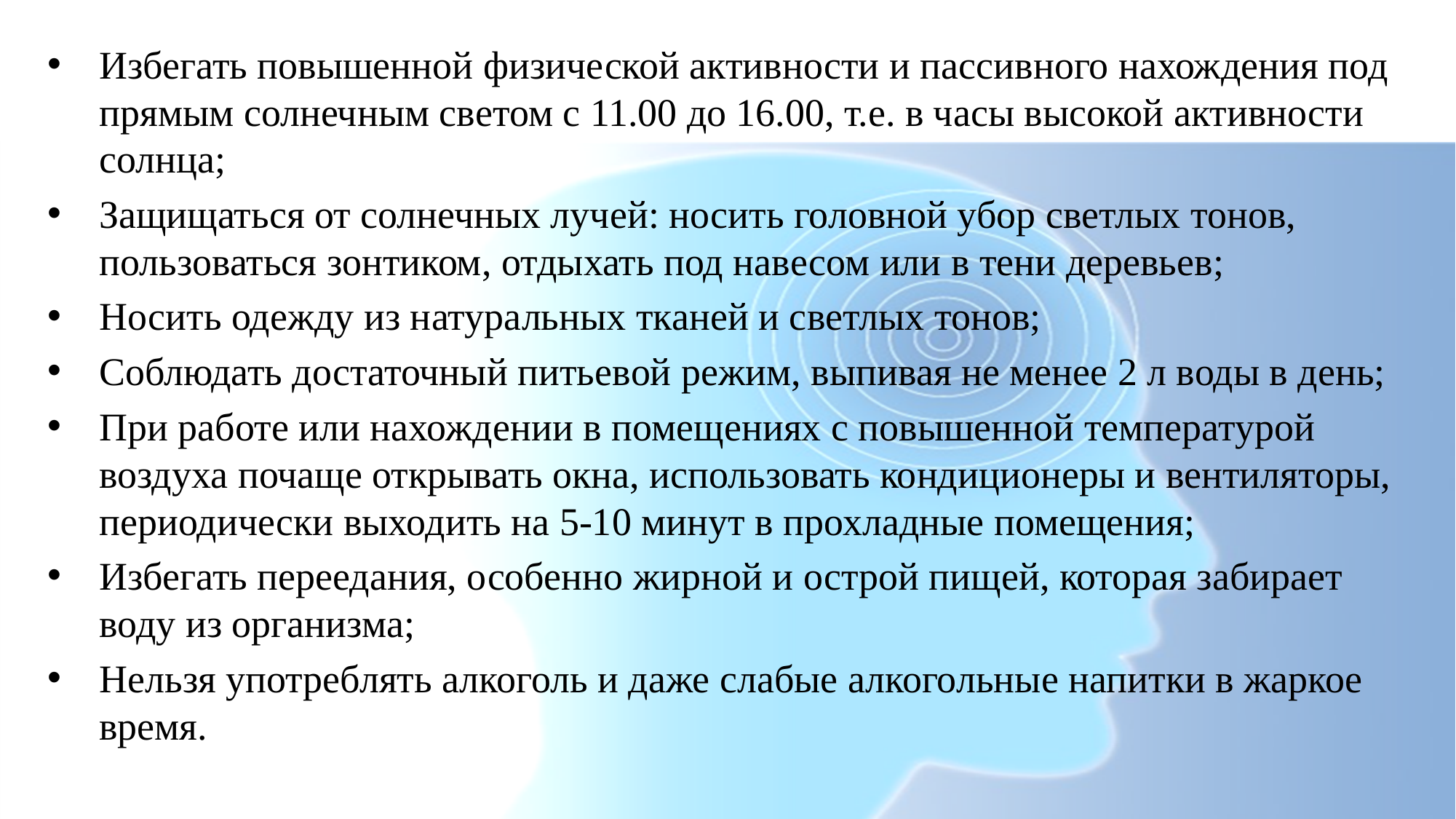

Избегать повышенной физической активности и пассивного нахождения под прямым солнечным светом с 11.00 до 16.00, т.е. в часы высокой активности солнца;
Защищаться от солнечных лучей: носить головной убор светлых тонов, пользоваться зонтиком, отдыхать под навесом или в тени деревьев;
Носить одежду из натуральных тканей и светлых тонов;
Соблюдать достаточный питьевой режим, выпивая не менее 2 л воды в день;
При работе или нахождении в помещениях с повышенной температурой воздуха почаще открывать окна, использовать кондиционеры и вентиляторы, периодически выходить на 5-10 минут в прохладные помещения;
Избегать переедания, особенно жирной и острой пищей, которая забирает воду из организма;
Нельзя употреблять алкоголь и даже слабые алкогольные напитки в жаркое время.